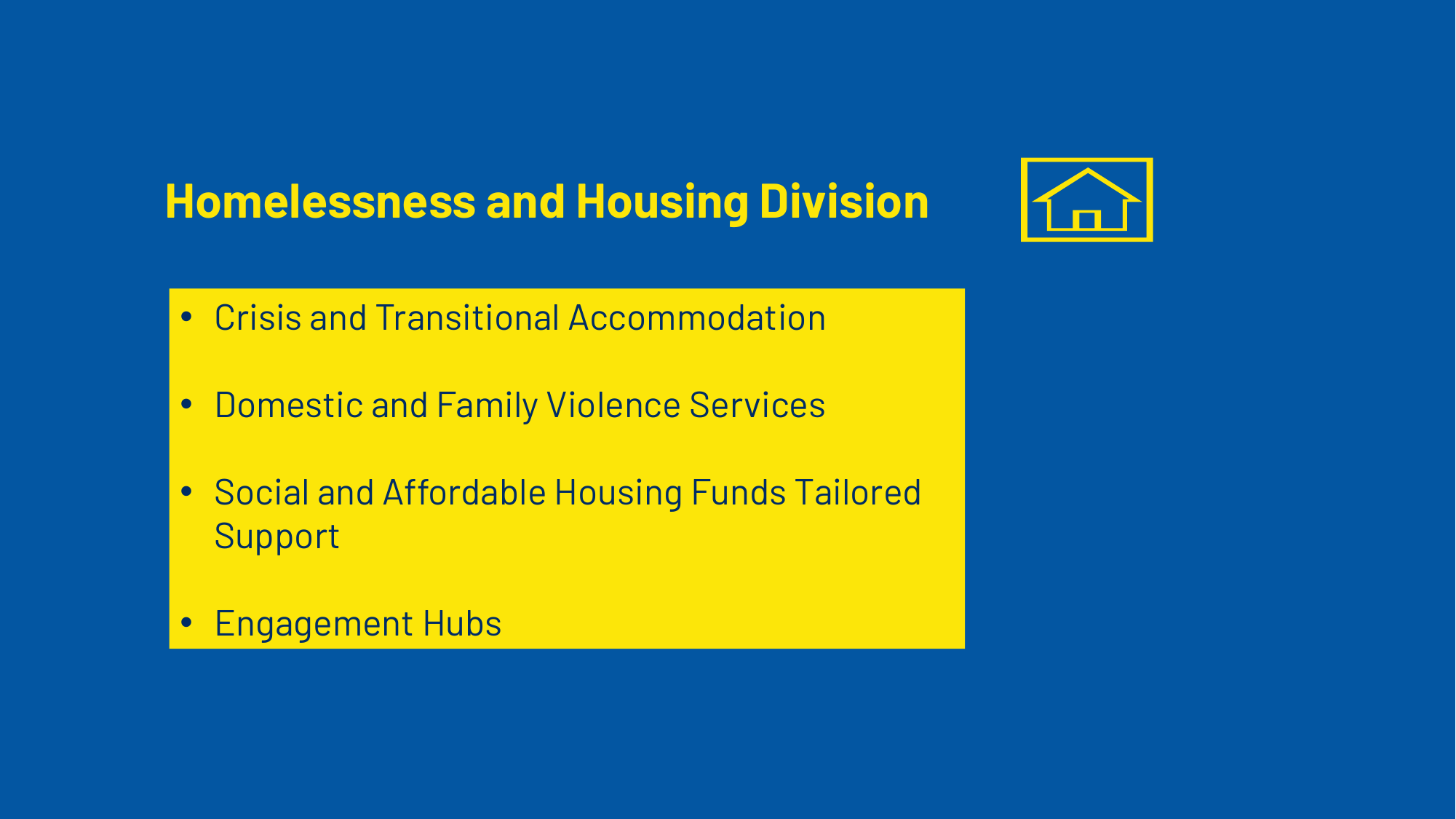

# Homelessness and Housing Division
Crisis and Transitional Accommodation

Domestic and Family Violence Services

Social and Affordable Housing Funds Tailored Support

Engagement Hubs